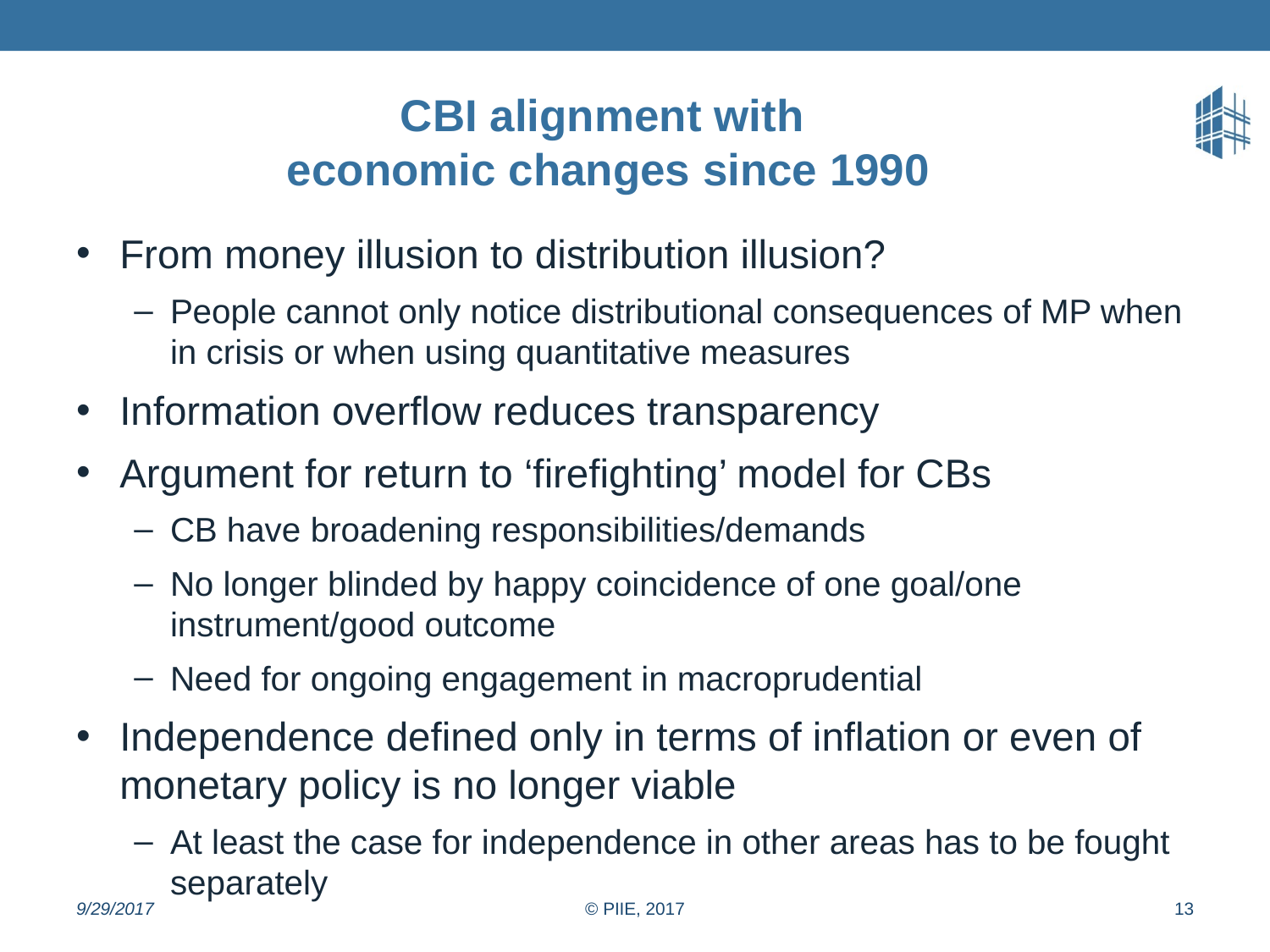

# CBI alignment with economic changes since 1990
From money illusion to distribution illusion?
People cannot only notice distributional consequences of MP when in crisis or when using quantitative measures
Information overflow reduces transparency
Argument for return to ‘firefighting’ model for CBs
CB have broadening responsibilities/demands
No longer blinded by happy coincidence of one goal/one instrument/good outcome
Need for ongoing engagement in macroprudential
Independence defined only in terms of inflation or even of monetary policy is no longer viable
At least the case for independence in other areas has to be fought separately

9/29/2017
© PIIE, 2017
13